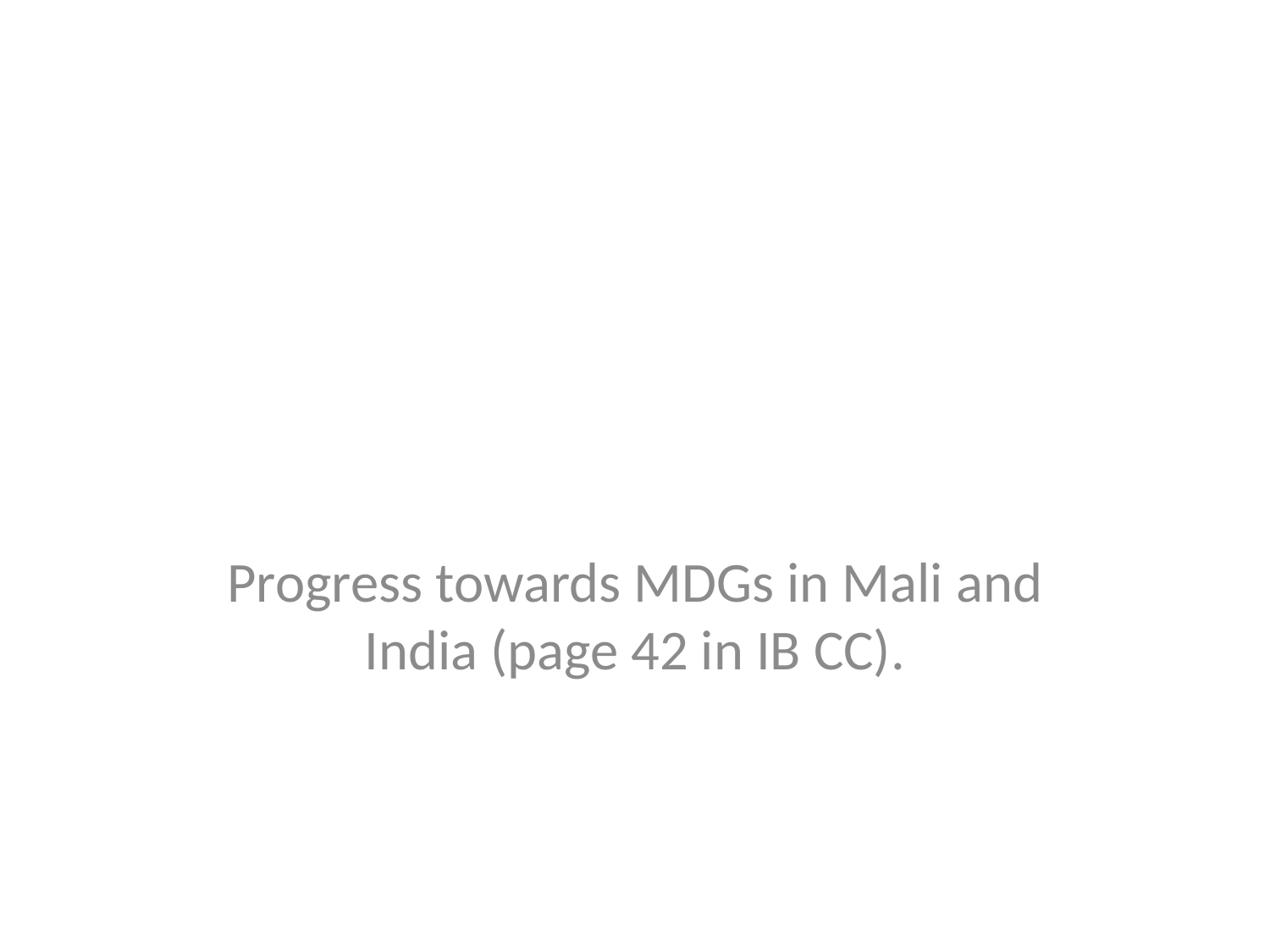

#
Progress towards MDGs in Mali and India (page 42 in IB CC).